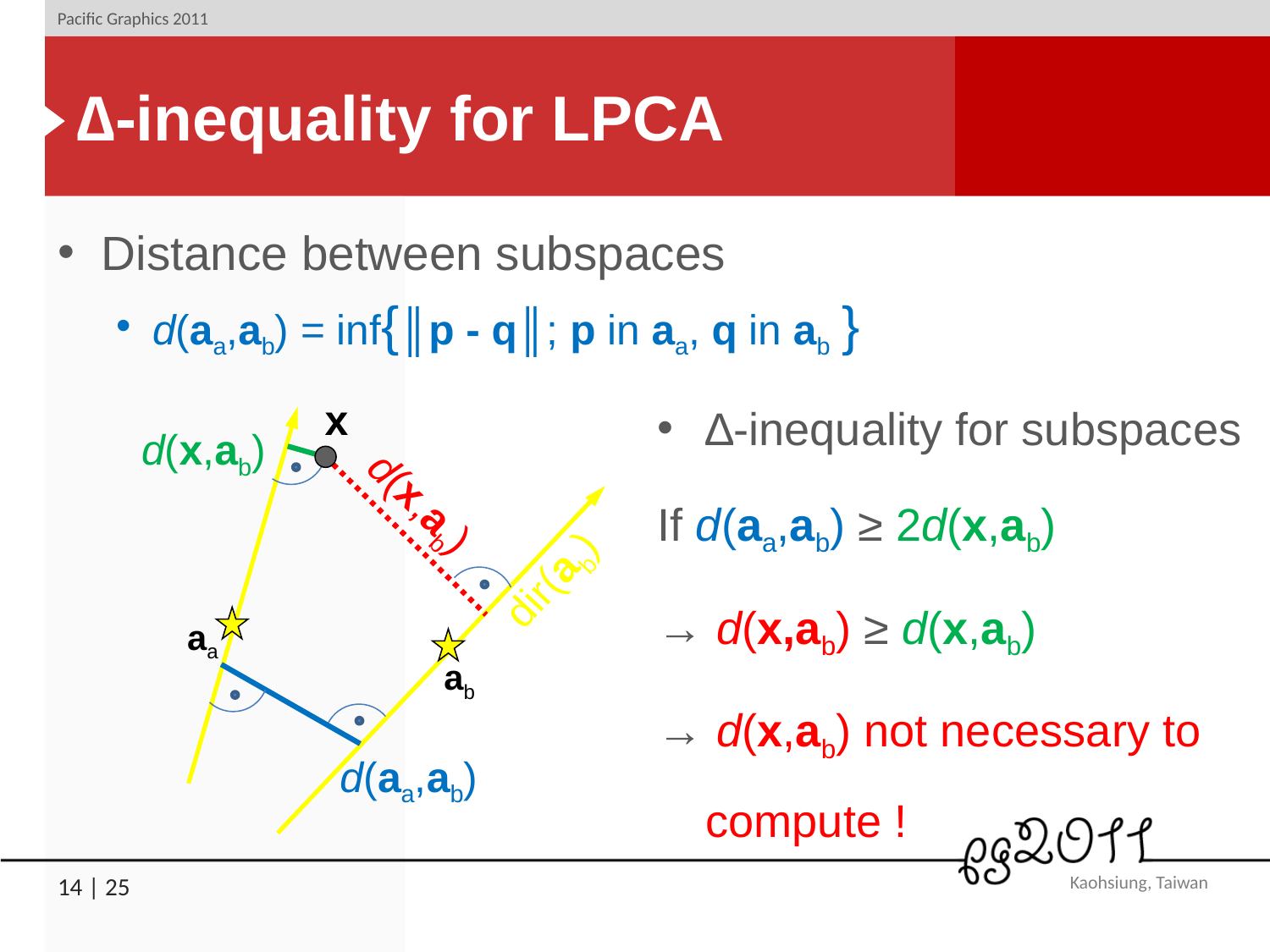

# ∆-inequality for LPCA
Distance between subspaces
d(aa,ab) = inf{║p - q║; p in aa, q in ab }

∆-inequality for subspaces
If d(aa,ab) ≥ 2d(x,ab)
→ d(x,ab) ≥ d(x,ab)
→ d(x,ab) not necessary to compute !
x

d(x,ab)

d(x,ab)

aa

ab

d(aa,ab)
dir(ab)